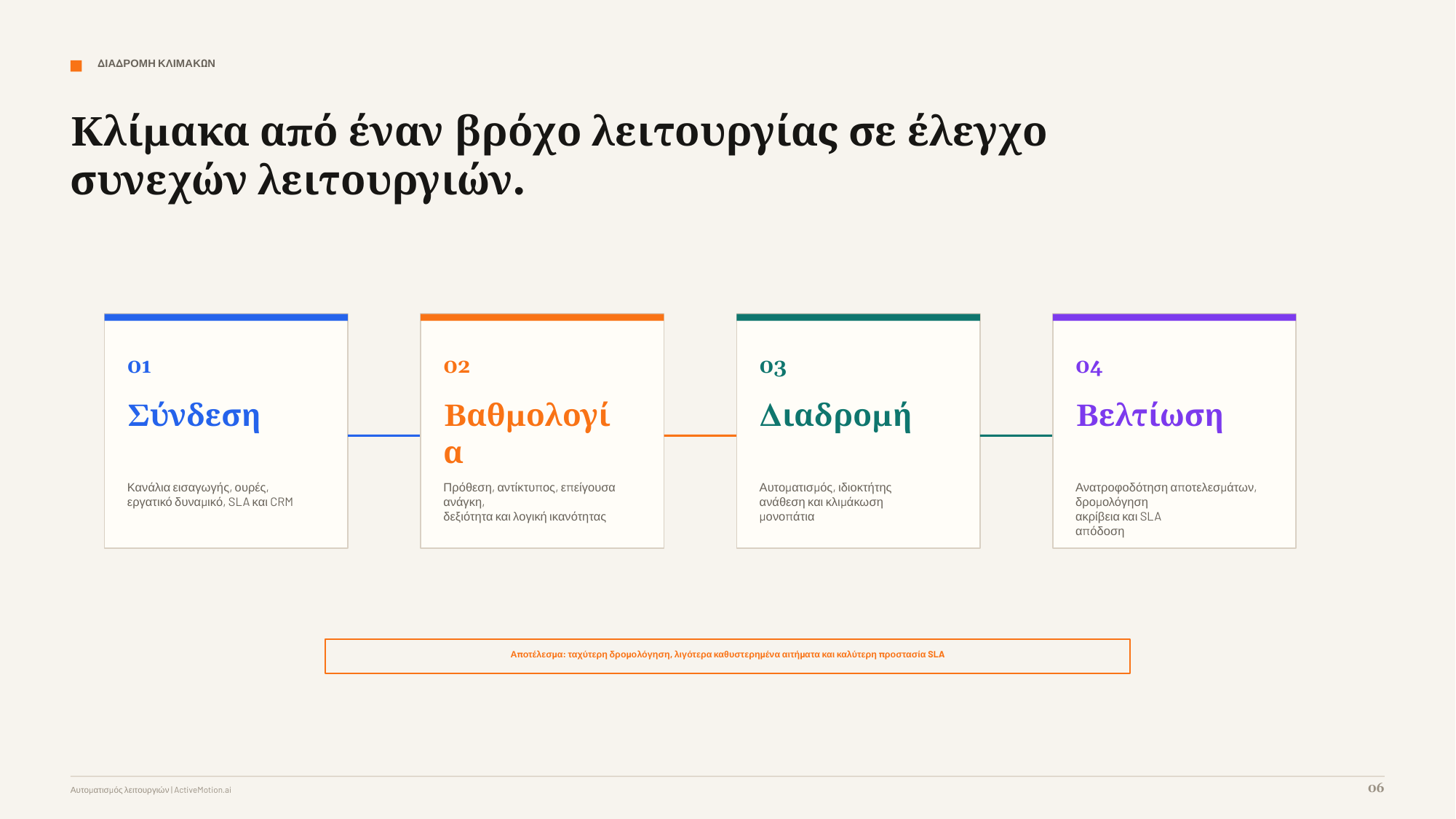

ΔΙΑΔΡΟΜΗ ΚΛΙΜΑΚΩΝ

Κλίμακα από έναν βρόχο λειτουργίας σε έλεγχο συνεχών λειτουργιών.

01
02
03
04
Σύνδεση
Βαθμολογία
Διαδρομή
Βελτίωση

Κανάλια εισαγωγής, ουρές,
εργατικό δυναμικό, SLA και CRM
Πρόθεση, αντίκτυπος, επείγουσα ανάγκη,
δεξιότητα και λογική ικανότητας
Αυτοματισμός, ιδιοκτήτης
ανάθεση και κλιμάκωση
μονοπάτια
Ανατροφοδότηση αποτελεσμάτων, δρομολόγηση
ακρίβεια και SLA
απόδοση

Αποτέλεσμα: ταχύτερη δρομολόγηση, λιγότερα καθυστερημένα αιτήματα και καλύτερη προστασία SLA

06
Αυτοματισμός λειτουργιών | ActiveMotion.ai